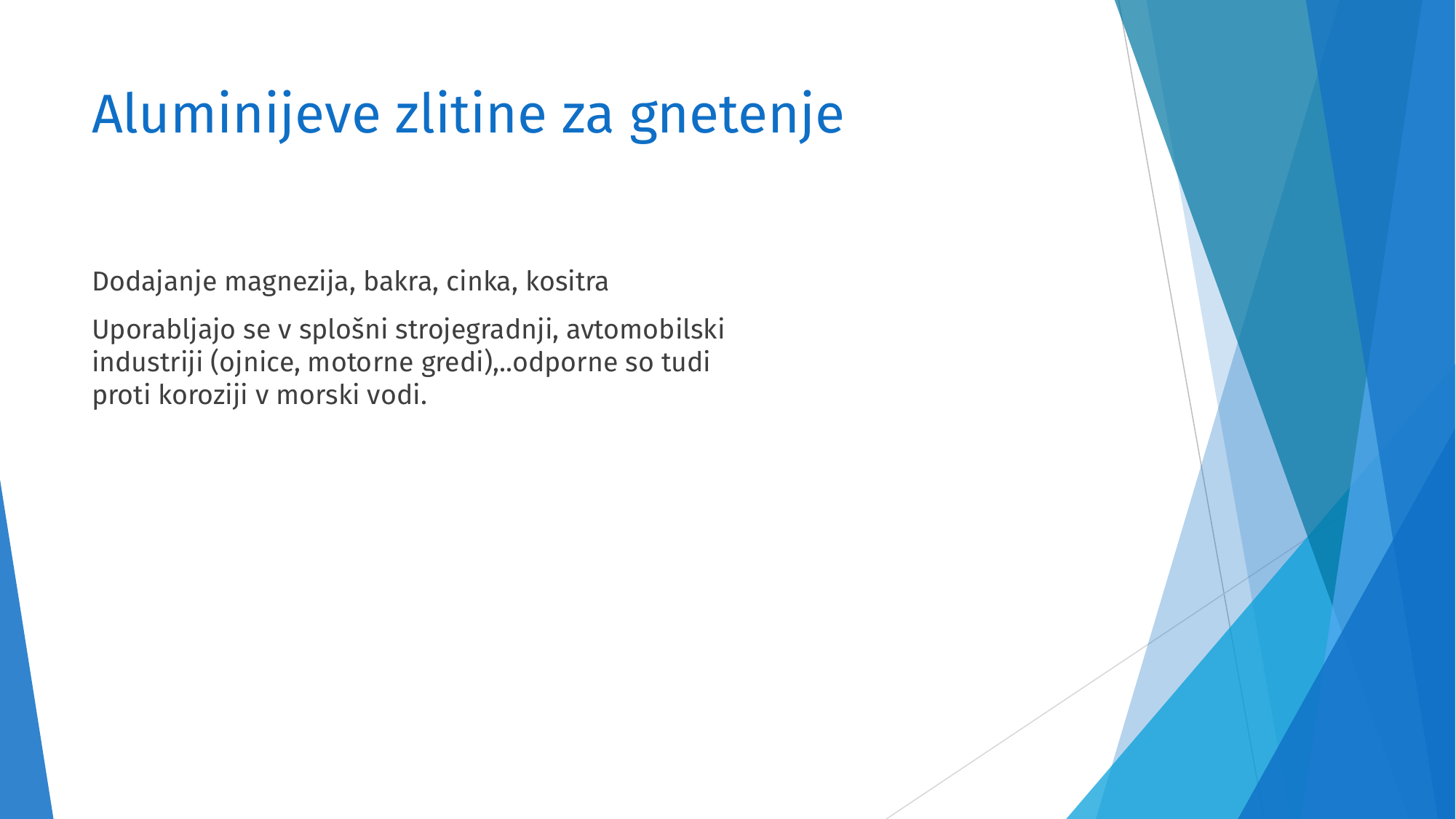

# Aluminijeve zlitine za gnetenje
Dodajanje magnezija, bakra, cinka, kositra
Uporabljajo se v splošni strojegradnji, avtomobilski industriji (ojnice, motorne gredi),..odporne so tudi proti koroziji v morski vodi.